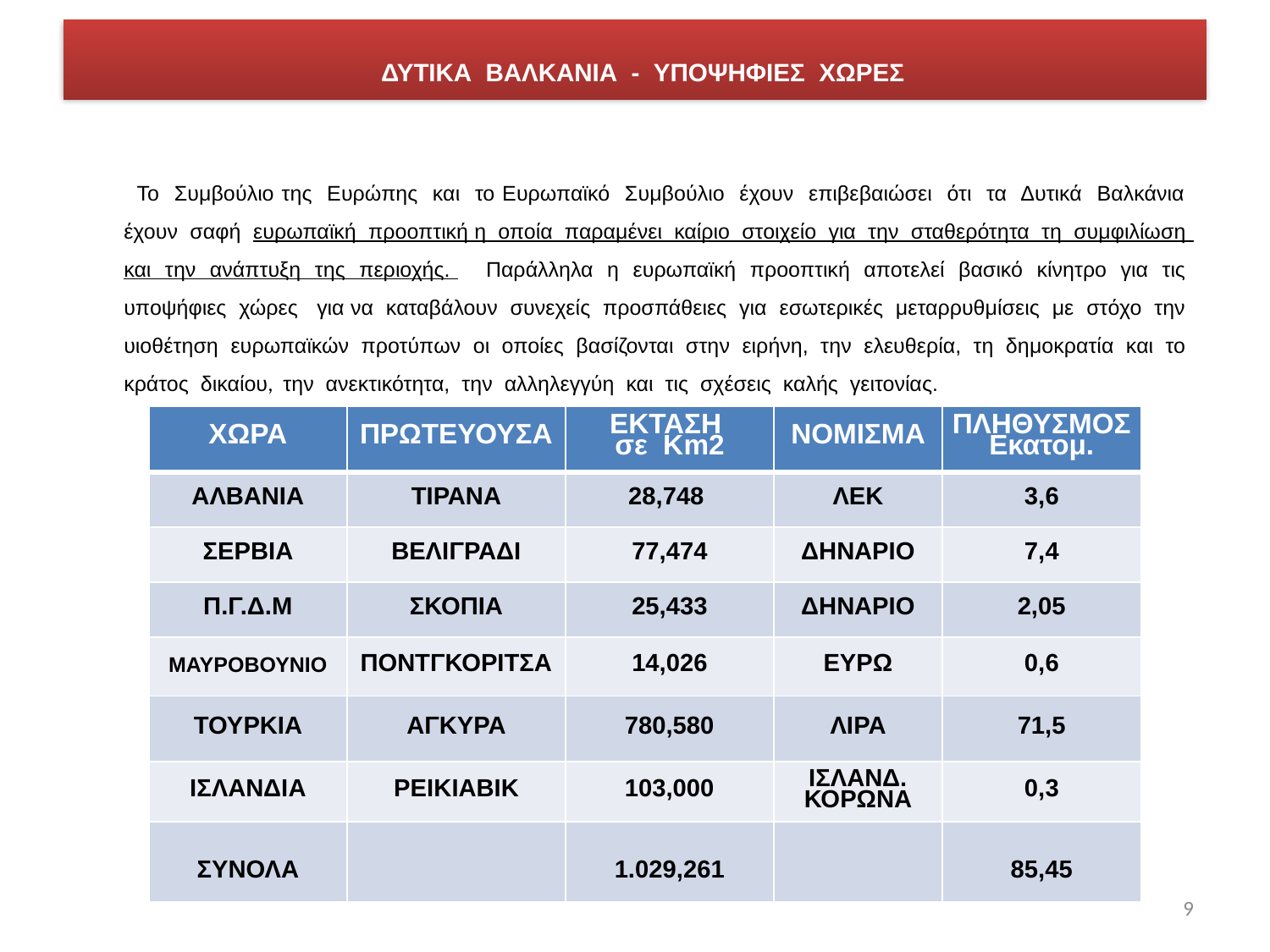

# ΔΥΤΙΚΑ  ΒΑΛΚΑΝΙΑ  -  YΠΟΨΗΦΙΕΣ  ΧΩΡΕΣ

        Το  Συμβούλιο της  Ευρώπης  και  το Ευρωπαϊκό  Συμβούλιο  έχουν  επιβεβαιώσει  ότι  τα  Δυτικά  Βαλκάνια  έχουν  σαφή  ευρωπαϊκή  προοπτική η  οποία  παραμένει  καίριο  στοιχείο  για  την  σταθερότητα  τη  συμφιλίωση  και  την  ανάπτυξη  της  περιοχής.     Παράλληλα  η  ευρωπαϊκή  προοπτική  αποτελεί  βασικό  κίνητρο  για  τις  υποψήφιες  χώρες   για να  καταβάλουν  συνεχείς  προσπάθειες  για  εσωτερικές  μεταρρυθμίσεις  με  στόχο  την  υιοθέτηση  ευρωπαϊκών  προτύπων  οι  οποίες  βασίζονται  στην  ειρήνη,  την  ελευθερία,  τη  δημοκρατία  και  το  κράτος  δικαίου,  την  ανεκτικότητα,  την  αλληλεγγύη  και  τις  σχέσεις  καλής  γειτονίας.
| ΧΩΡΑ | ΠΡΩΤΕΥΟΥΣΑ | ΕΚΤΑΣΗ σε Κm2 | ΝΟΜΙΣΜΑ | ΠΛΗΘΥΣΜΟΣ Εκατομ. |
| --- | --- | --- | --- | --- |
| ΑΛΒΑΝΙΑ | ΤΙΡΑΝΑ | 28,748 | ΛΕΚ | 3,6 |
| ΣΕΡΒΙΑ | ΒΕΛΙΓΡΑΔΙ | 77,474 | ΔΗΝΑΡΙΟ | 7,4 |
| Π.Γ.Δ.Μ | ΣΚΟΠΙΑ | 25,433 | ΔΗΝΑΡΙΟ | 2,05 |
| ΜΑΥΡΟΒΟΥΝΙΟ | ΠΟΝΤΓΚΟΡΙΤΣΑ | 14,026 | ΕΥΡΩ | 0,6 |
| ΤΟΥΡΚΙΑ | ΑΓΚΥΡΑ | 780,580 | ΛΙΡΑ | 71,5 |
| ΙΣΛΑΝΔΙΑ | ΡΕΙΚΙΑΒΙΚ | 103,000 | ΙΣΛΑΝΔ. ΚΟΡΩΝΑ | 0,3 |
| ΣΥΝΟΛΑ |  | 1.029,261 |  | 85,45 |

9